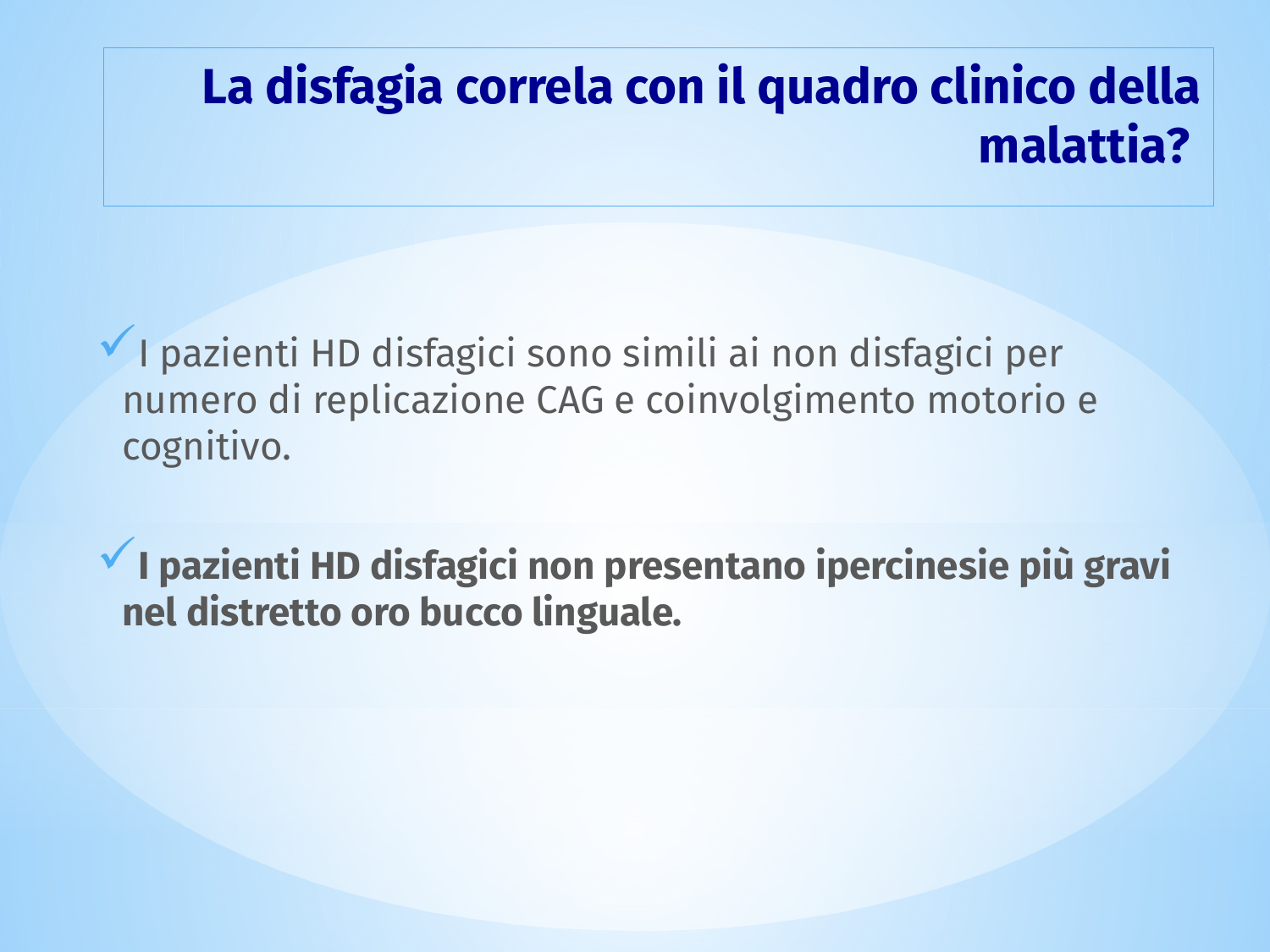

# La disfagia correla con il quadro clinico della malattia?
I pazienti HD disfagici sono simili ai non disfagici per numero di replicazione CAG e coinvolgimento motorio e cognitivo.

I pazienti HD disfagici non presentano ipercinesie più gravi nel distretto oro bucco linguale.